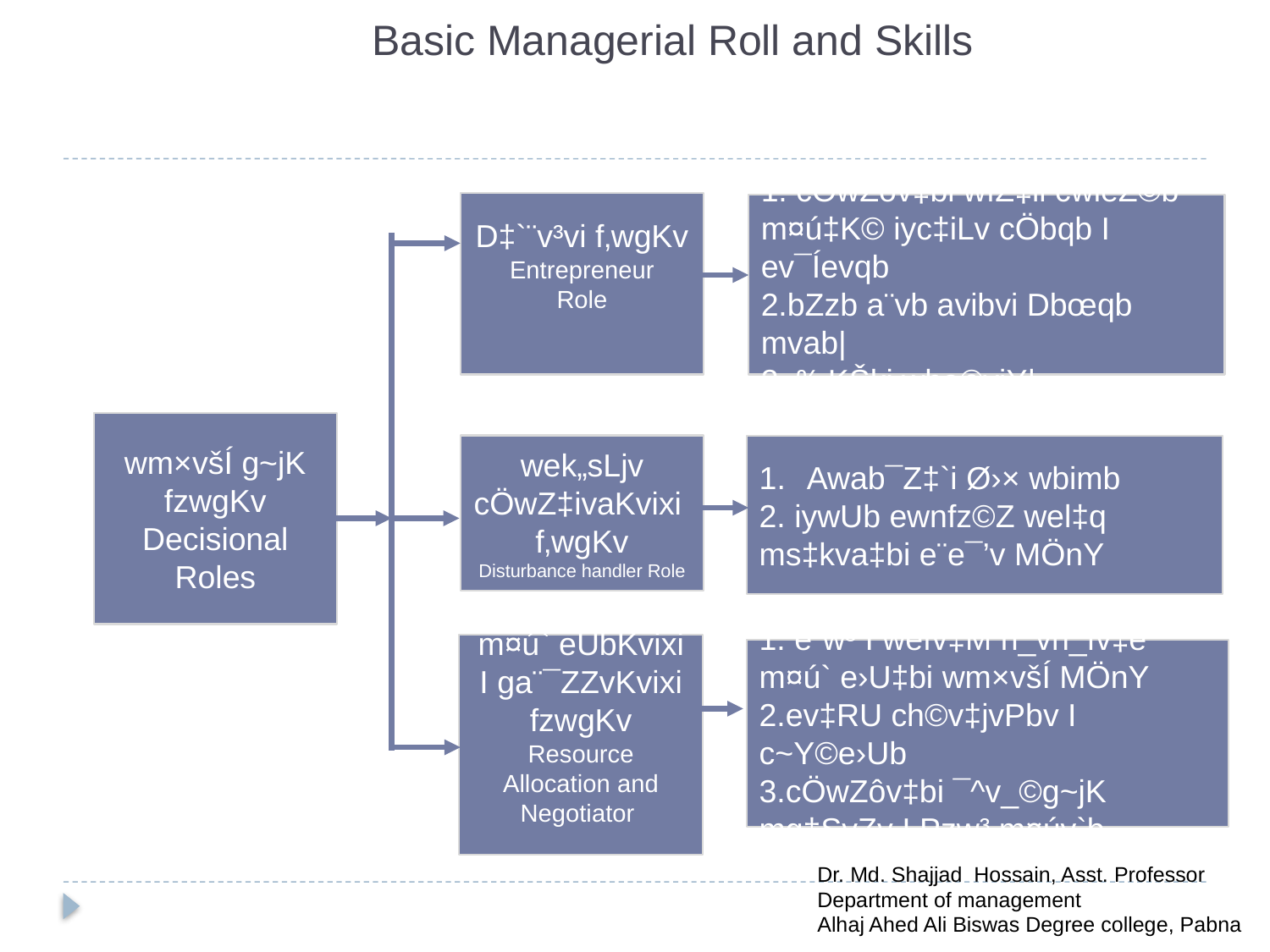

# Basic Managerial Roll and Skills
D‡`¨v³vi f‚wgKv
Entrepreneur
Role

1. cÖwZôv‡bi wfZ‡ii cwieZ©b m¤ú‡K© iyc‡iLv cÖbqb I ev¯Íevqb
2.bZzb a¨vb avibvi Dbœqb mvab|
3. ‰KŠkj wba©viY|
wm×všÍ g~jK fzwgKv
Decisional
Roles
wek„sLjv cÖwZ‡ivaKvixi  f‚wgKv
Disturbance handler Role
Awab¯Z‡`i Ø›× wbimb
2. iywUb ewnfz©Z wel‡q ms‡kva‡bi e¨e¯’v MÖnY
m¤ú` eÚbKvixi I ga¨¯ZZvKvixi fzwgKv
Resource Allocation and Negotiator

1. e¨w³ I wefv‡M h_vh_fv‡e m¤ú` e›U‡bi wm×všÍ MÖnY
2.ev‡RU ch©v‡jvPbv I c~Y©e›Ub
3.cÖwZôv‡bi ¯^v_©g~jK mg‡SvZv I Pzw³ m¤úv`b
Dr. Md. Shajjad  Hossain, Asst. Professor
Department of management
Alhaj Ahed Ali Biswas Degree college, Pabna